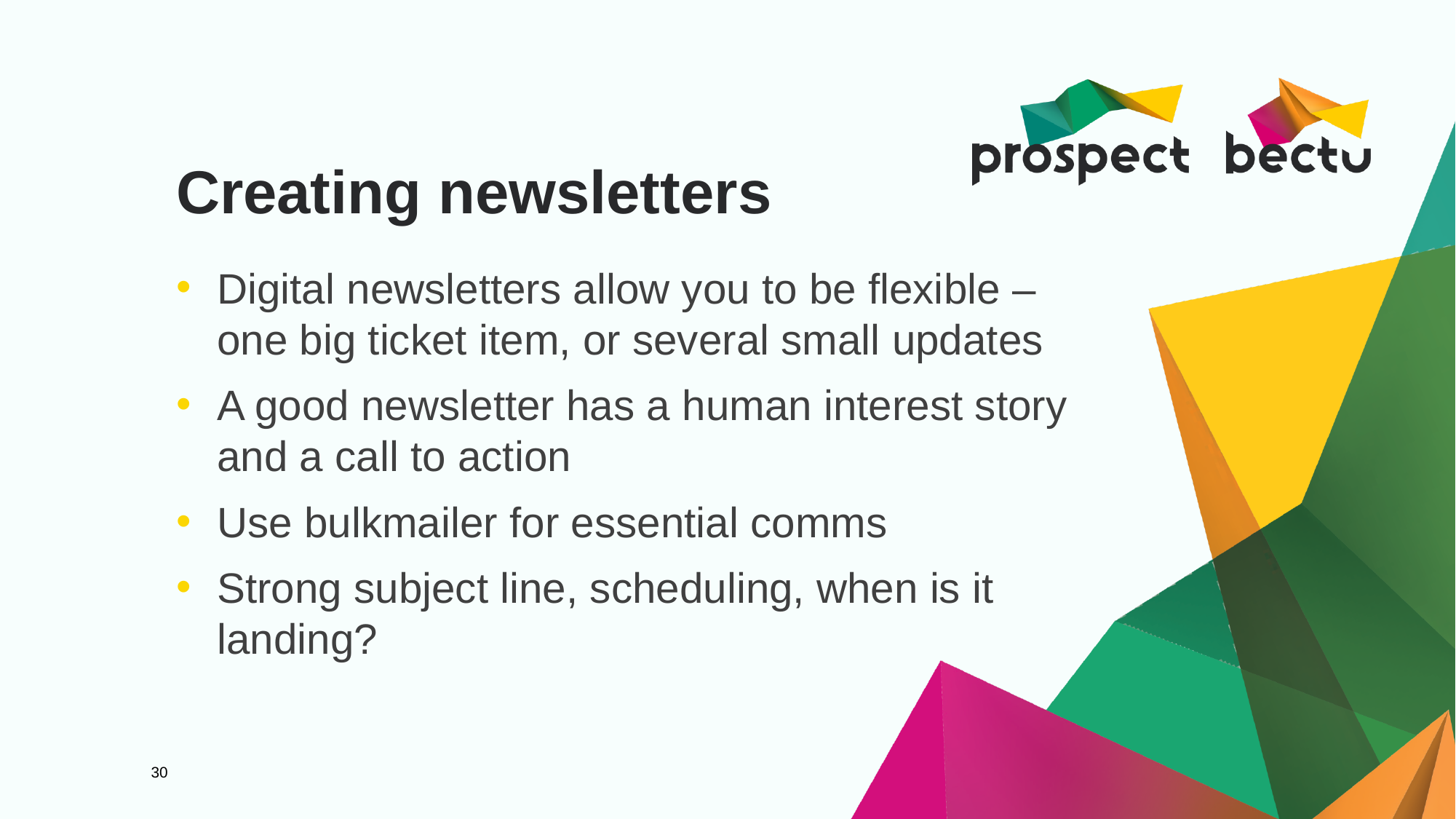

# Creating newsletters
Digital newsletters allow you to be flexible – one big ticket item, or several small updates
A good newsletter has a human interest story and a call to action
Use bulkmailer for essential comms
Strong subject line, scheduling, when is it landing?